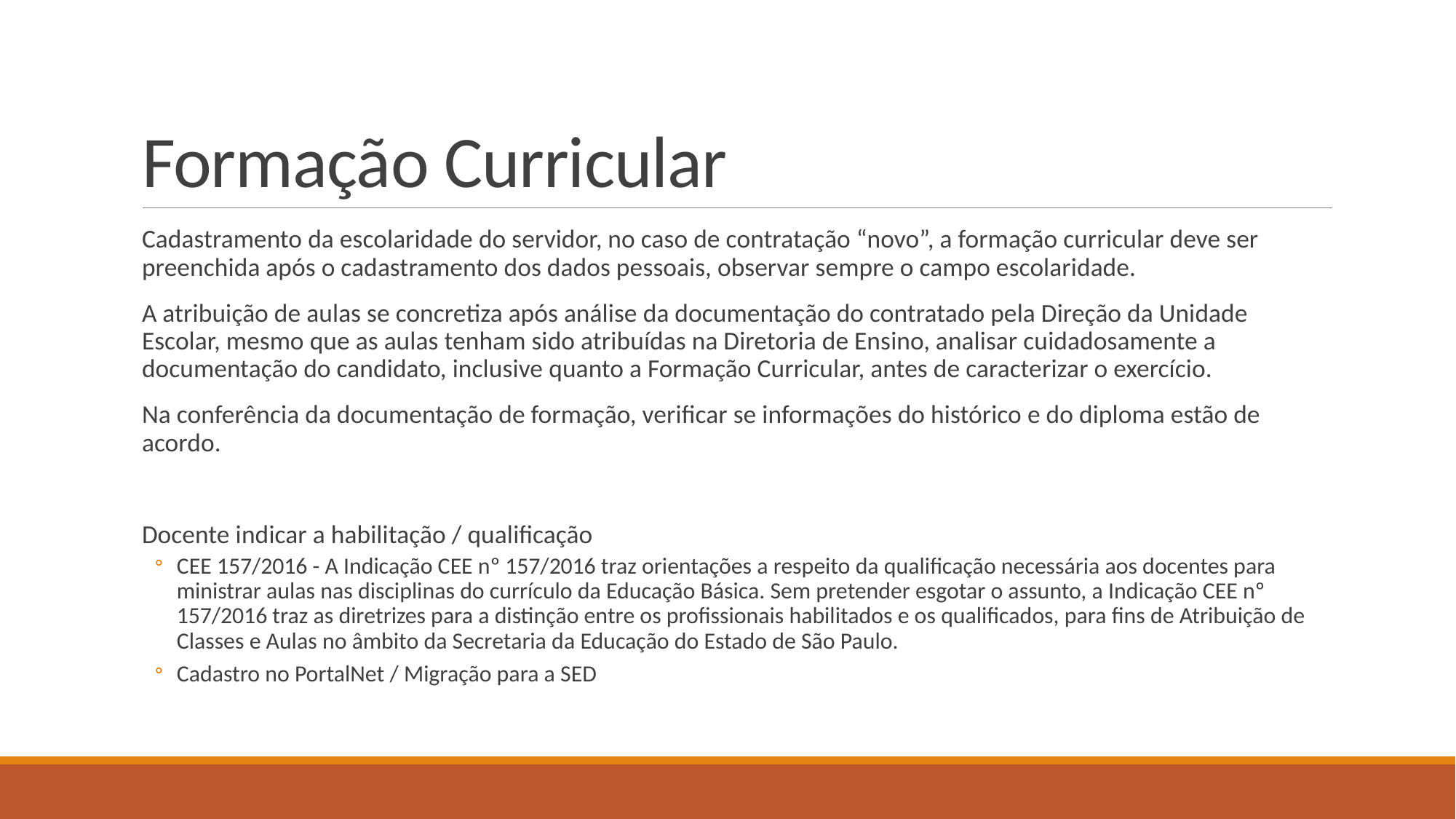

# Formação Curricular
Cadastramento da escolaridade do servidor, no caso de contratação “novo”, a formação curricular deve ser preenchida após o cadastramento dos dados pessoais, observar sempre o campo escolaridade.
A atribuição de aulas se concretiza após análise da documentação do contratado pela Direção da Unidade Escolar, mesmo que as aulas tenham sido atribuídas na Diretoria de Ensino, analisar cuidadosamente a documentação do candidato, inclusive quanto a Formação Curricular, antes de caracterizar o exercício.
Na conferência da documentação de formação, verificar se informações do histórico e do diploma estão de acordo.

Docente indicar a habilitação / qualificação
CEE 157/2016 - A Indicação CEE nº 157/2016 traz orientações a respeito da qualificação necessária aos docentes para ministrar aulas nas disciplinas do currículo da Educação Básica. Sem pretender esgotar o assunto, a Indicação CEE nº 157/2016 traz as diretrizes para a distinção entre os profissionais habilitados e os qualificados, para fins de Atribuição de Classes e Aulas no âmbito da Secretaria da Educação do Estado de São Paulo.
Cadastro no PortalNet / Migração para a SED